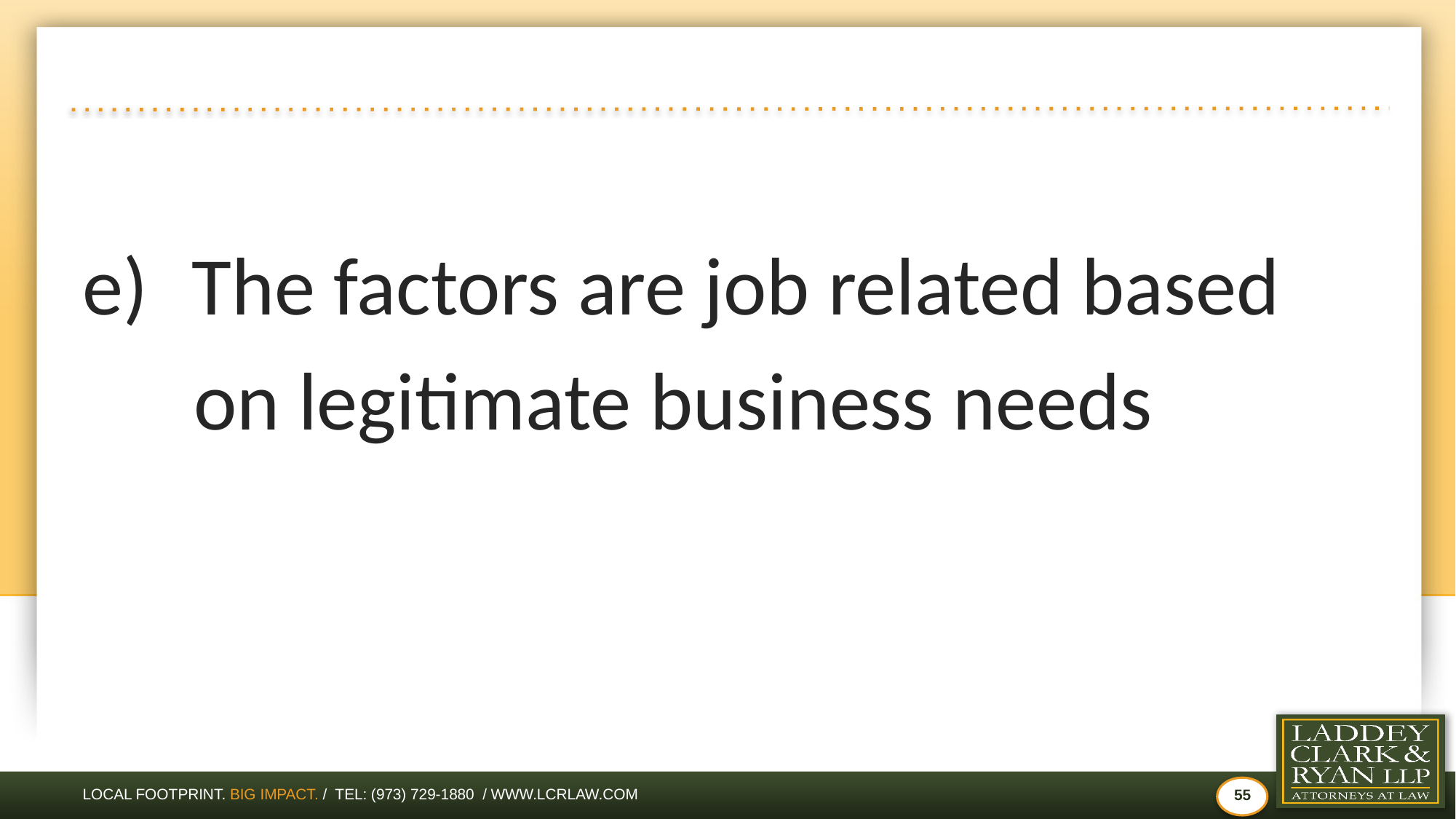

#

The factors are job related based
      on legitimate business needs